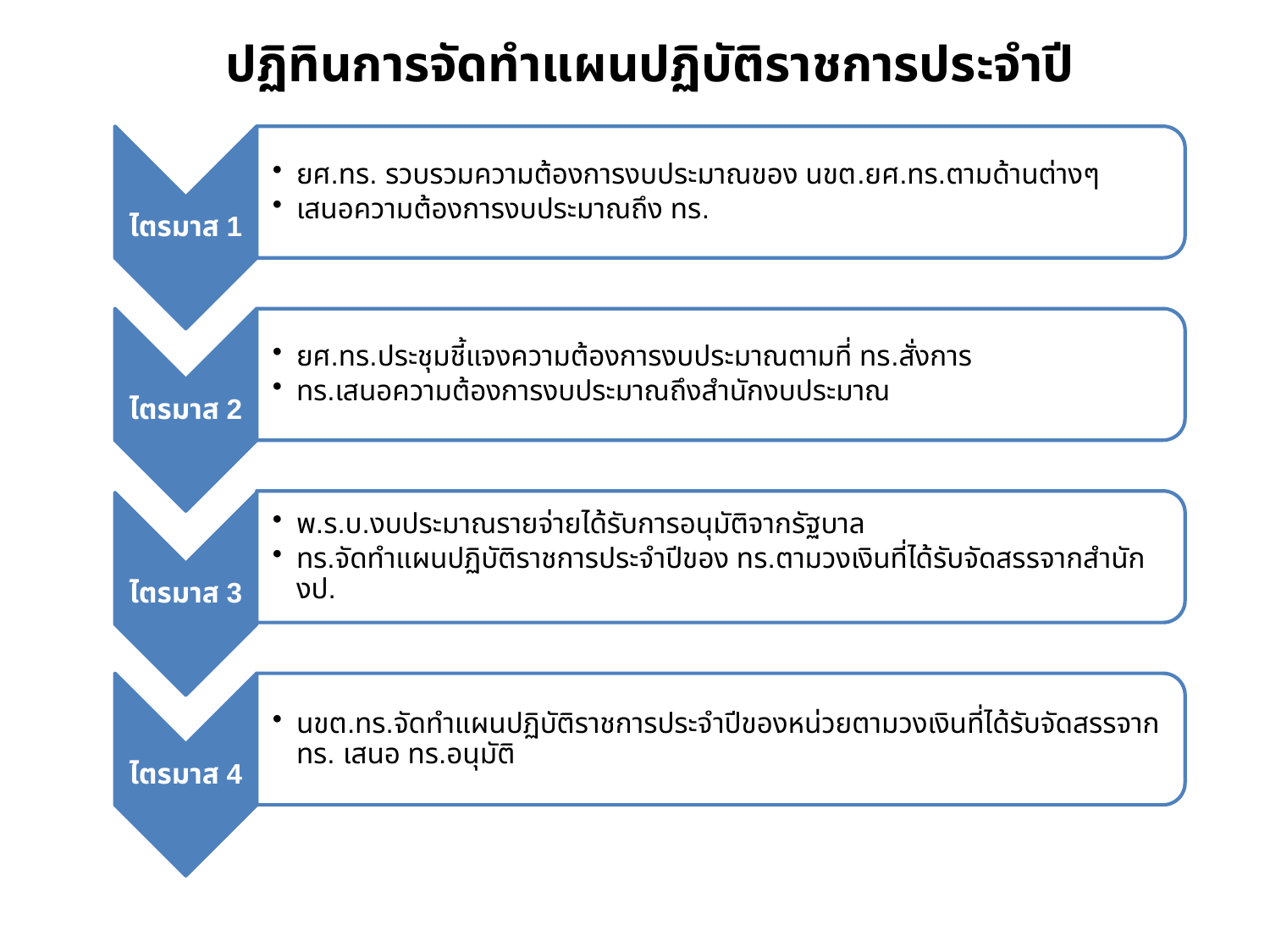

ปฏิทินการจัดทำแผนปฏิบัติราชการประจำปี
ไตรมาส 1
ยศ.ทร. รวบรวมความต้องการงบประมาณของ นขต.ยศ.ทร.ตามด้านต่างๆ
เสนอความต้องการงบประมาณถึง ทร.
ไตรมาส 2
ยศ.ทร.ประชุมชี้แจงความต้องการงบประมาณตามที่ ทร.สั่งการ
ทร.เสนอความต้องการงบประมาณถึงสำนักงบประมาณ
ไตรมาส 3
พ.ร.บ.งบประมาณรายจ่ายได้รับการอนุมัติจากรัฐบาล
ทร.จัดทำแผนปฏิบัติราชการประจำปีของ ทร.ตามวงเงินที่ได้รับจัดสรรจากสำนัก งป.
ไตรมาส 4
นขต.ทร.จัดทำแผนปฏิบัติราชการประจำปีของหน่วยตามวงเงินที่ได้รับจัดสรรจาก ทร. เสนอ ทร.อนุมัติ